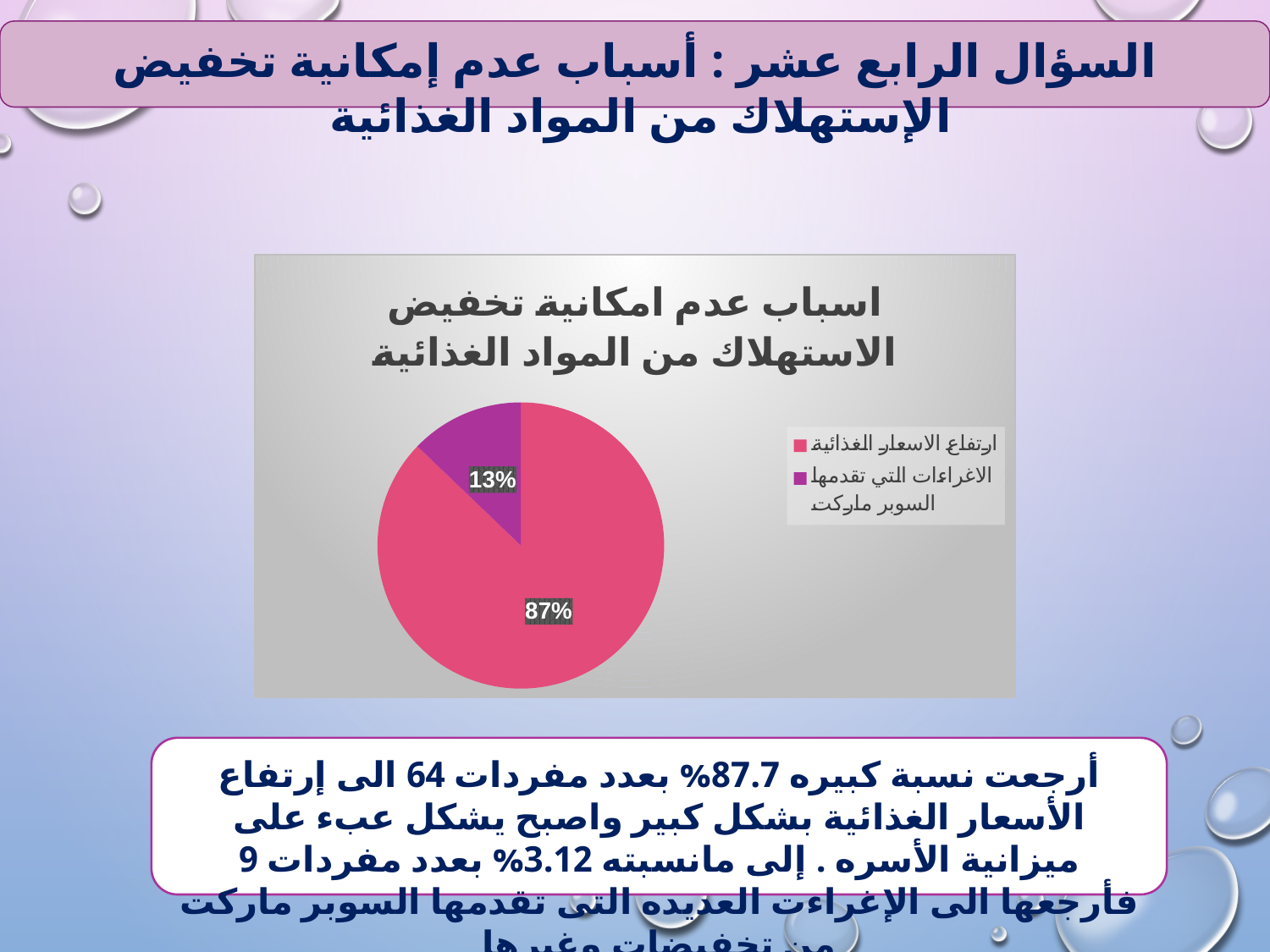

السؤال الرابع عشر : أسباب عدم إمكانية تخفيض الإستهلاك من المواد الغذائية

### Chart: اسباب عدم امكانية تخفيض الاستهلاك من المواد الغذائية

| Category | Sales |
|---|---|
| ارتفاع الاسعار الغذائية | 87.7 |
| الاغراءات التي تقدمها السوبر ماركت | 12.9 |
|  | None |
| 4th Qtr | None |
أرجعت نسبة كبيره 87.7% بعدد مفردات 64 الى إرتفاع الأسعار الغذائية بشكل كبير واصبح يشكل عبء على ميزانية الأسره . إلى مانسبته 3.12% بعدد مفردات 9 فأرجعها الى الإغراءت العديده التى تقدمها السوبر ماركت من تخفيضات وغيرها